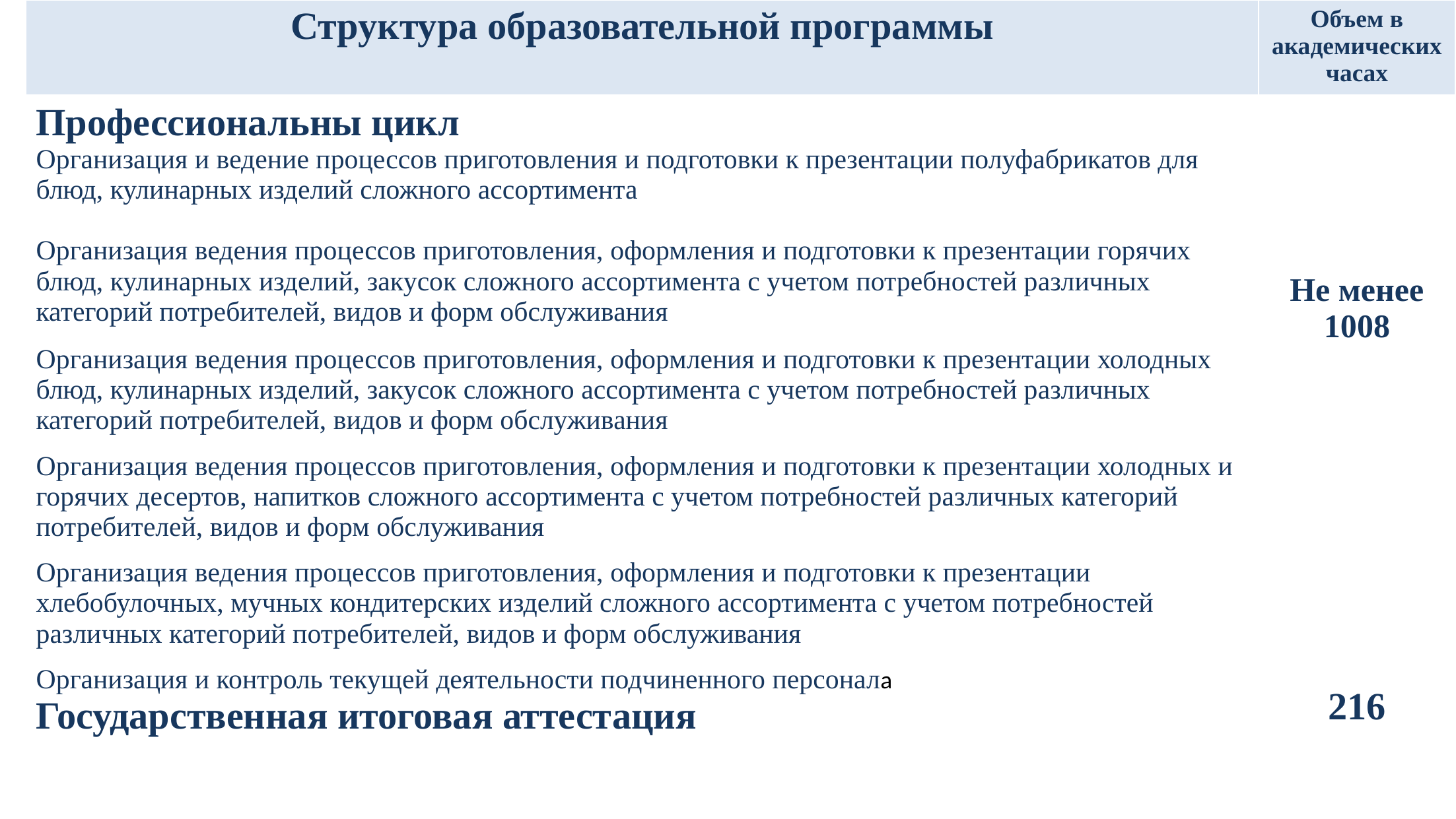

| Структура образовательной программы | Объем в академических часах |
| --- | --- |
| Профессиональны цикл Организация и ведение процессов приготовления и подготовки к презентации полуфабрикатов для блюд, кулинарных изделий сложного ассортимента   Организация ведения процессов приготовления, оформления и подготовки к презентации горячих блюд, кулинарных изделий, закусок сложного ассортимента с учетом потребностей различных категорий потребителей, видов и форм обслуживания Организация ведения процессов приготовления, оформления и подготовки к презентации холодных блюд, кулинарных изделий, закусок сложного ассортимента с учетом потребностей различных категорий потребителей, видов и форм обслуживания Организация ведения процессов приготовления, оформления и подготовки к презентации холодных и горячих десертов, напитков сложного ассортимента с учетом потребностей различных категорий потребителей, видов и форм обслуживания Организация ведения процессов приготовления, оформления и подготовки к презентации хлебобулочных, мучных кондитерских изделий сложного ассортимента с учетом потребностей различных категорий потребителей, видов и форм обслуживания Организация и контроль текущей деятельности подчиненного персонала Государственная итоговая аттестация | Не менее 1008 216 |